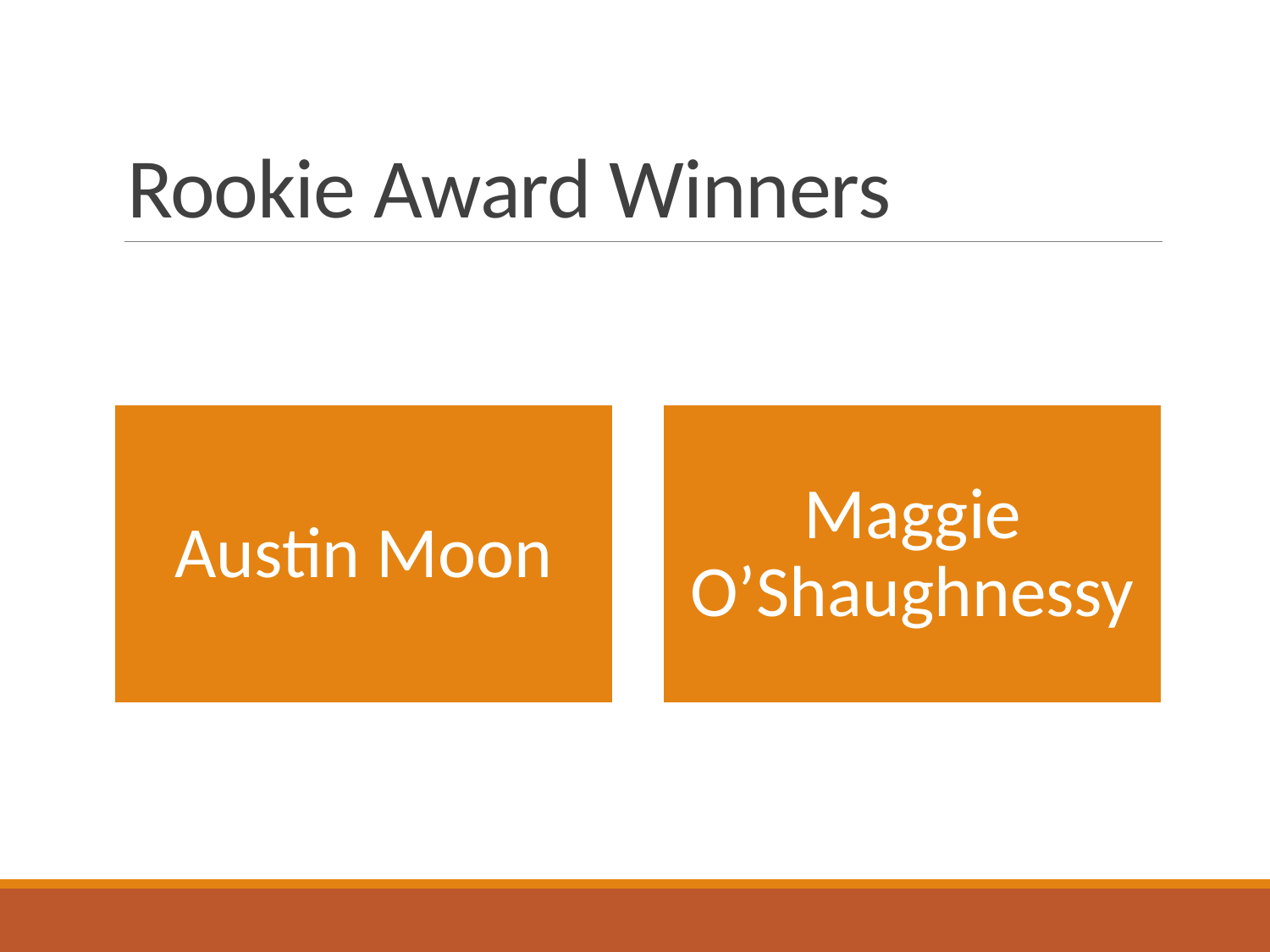

# Rookie Award Winners
Austin Moon
Maggie O’Shaughnessy